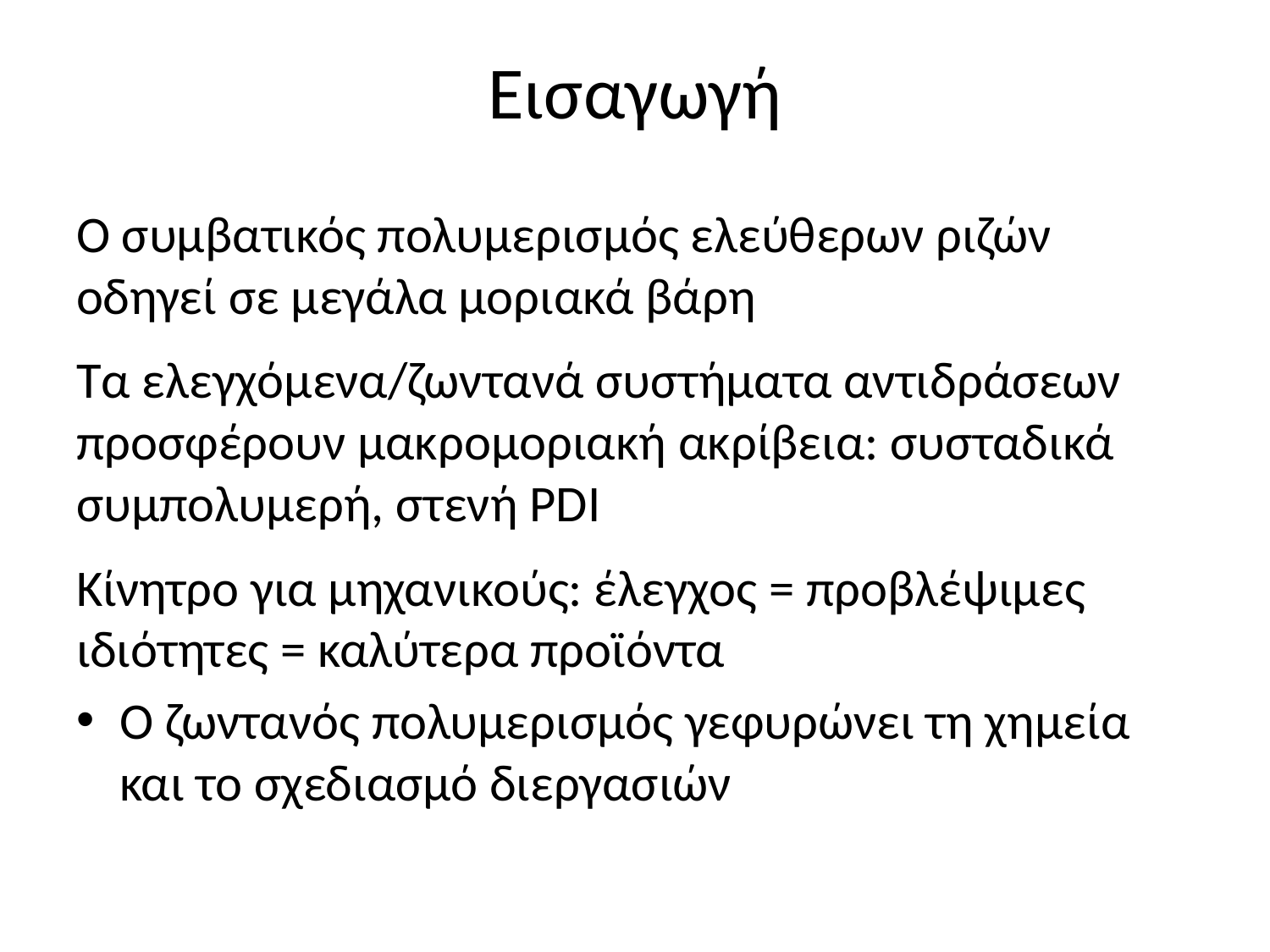

# Εισαγωγή
Ο συμβατικός πολυμερισμός ελεύθερων ριζών οδηγεί σε μεγάλα μοριακά βάρη
Τα ελεγχόμενα/ζωντανά συστήματα αντιδράσεων προσφέρουν μακρομοριακή ακρίβεια: συσταδικά συμπολυμερή, στενή PDI
Κίνητρο για μηχανικούς: έλεγχος = προβλέψιμες ιδιότητες = καλύτερα προϊόντα
Ο ζωντανός πολυμερισμός γεφυρώνει τη χημεία και το σχεδιασμό διεργασιών